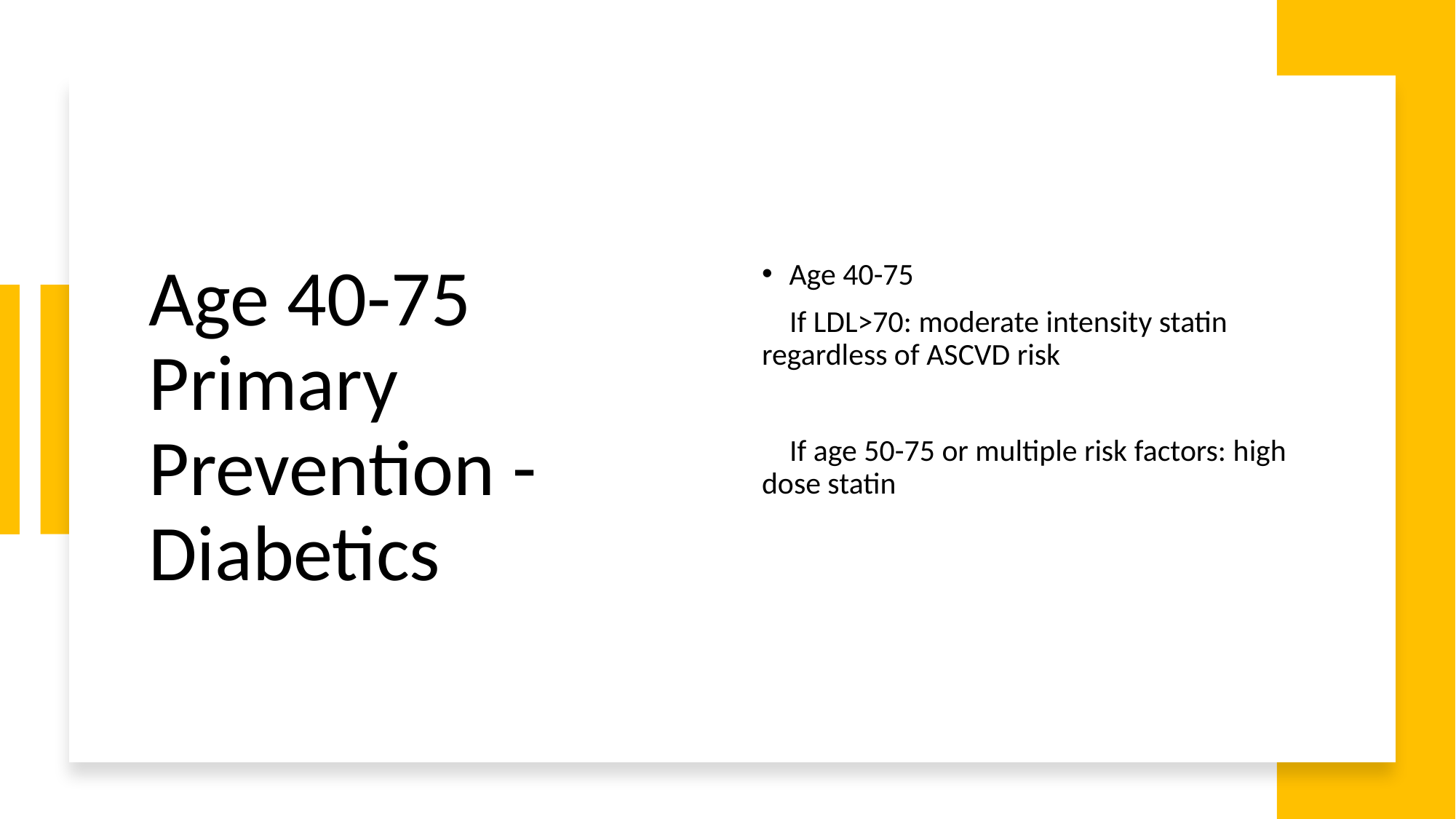

# Age 40-75 Primary Prevention - Diabetics
Age 40-75
    If LDL>70: moderate intensity statin regardless of ASCVD risk

    If age 50-75 or multiple risk factors: high dose statin